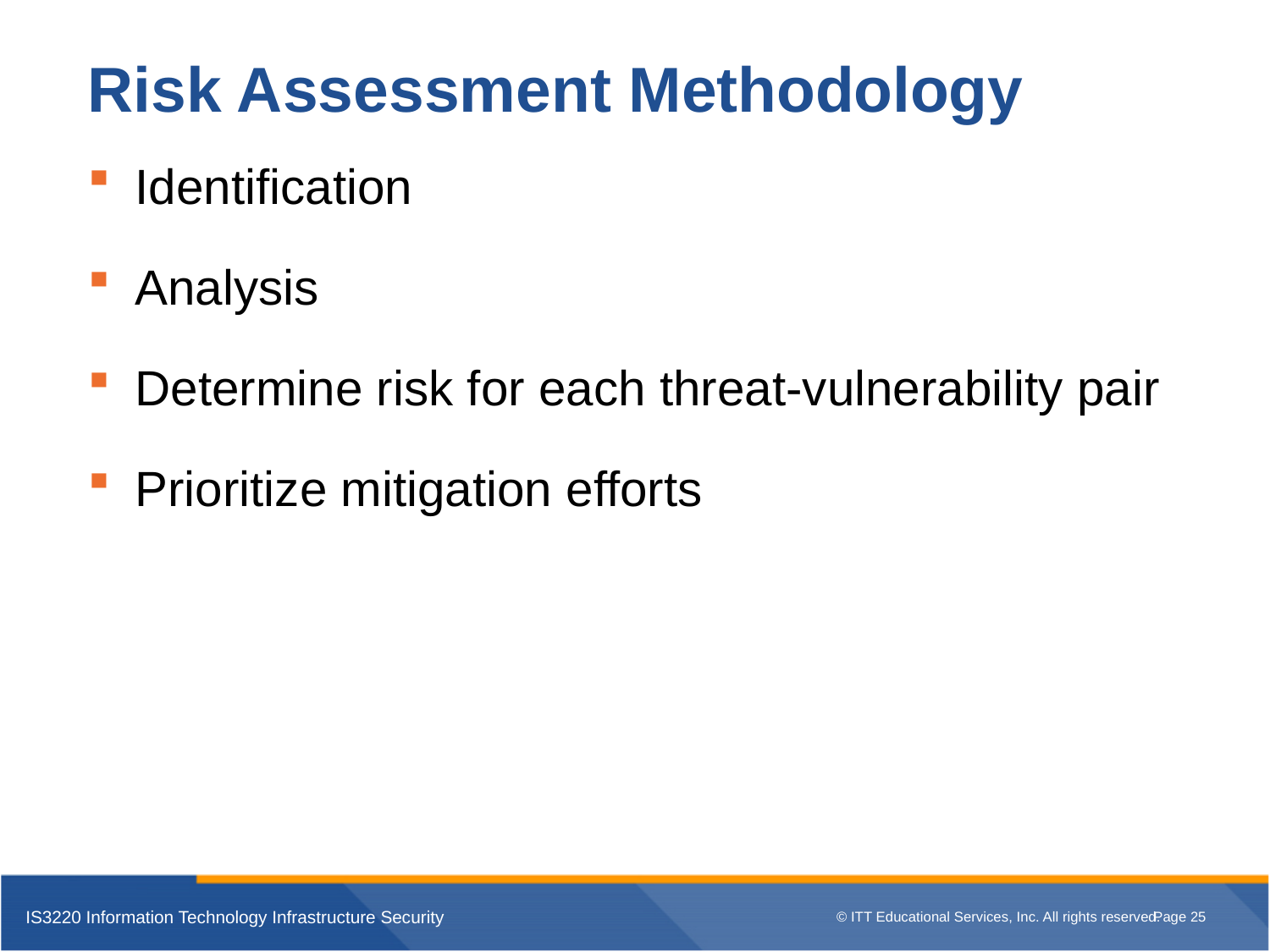

# Risk Assessment Methodology
Identification
Analysis
Determine risk for each threat-vulnerability pair
Prioritize mitigation efforts